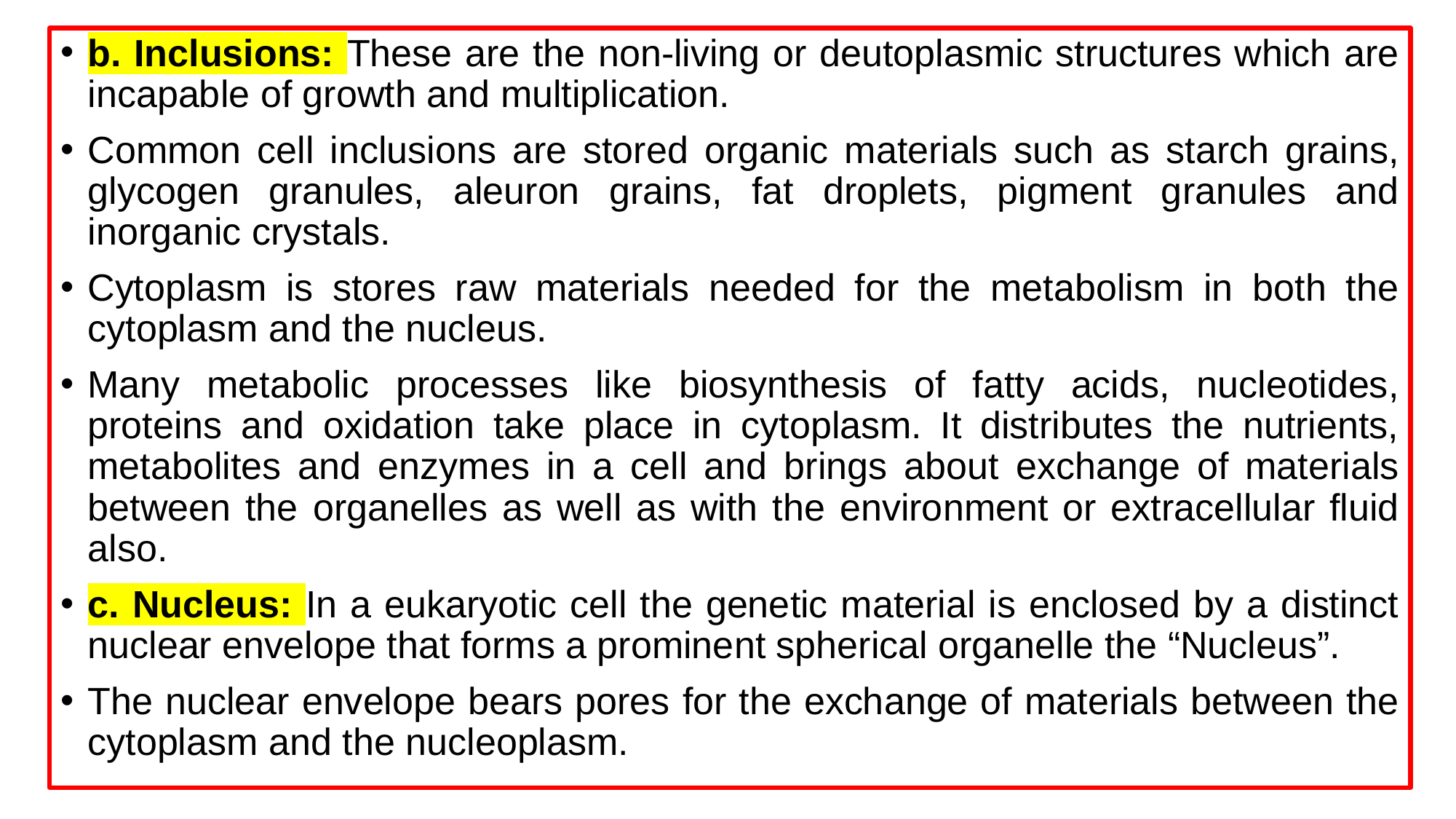

b. Inclusions: These are the non-living or deutoplasmic structures which are incapable of growth and multiplication.
Common cell inclusions are stored organic materials such as starch grains, glycogen granules, aleuron grains, fat droplets, pigment granules and inorganic crystals.
Cytoplasm is stores raw materials needed for the metabolism in both the cytoplasm and the nucleus.
Many metabolic processes like biosynthesis of fatty acids, nucleotides, proteins and oxidation take place in cytoplasm. It distributes the nutrients, metabolites and enzymes in a cell and brings about exchange of materials between the organelles as well as with the environment or extracellular fluid also.
c. Nucleus: In a eukaryotic cell the genetic material is enclosed by a distinct nuclear envelope that forms a prominent spherical organelle the “Nucleus”.
The nuclear envelope bears pores for the exchange of materials between the cytoplasm and the nucleoplasm.